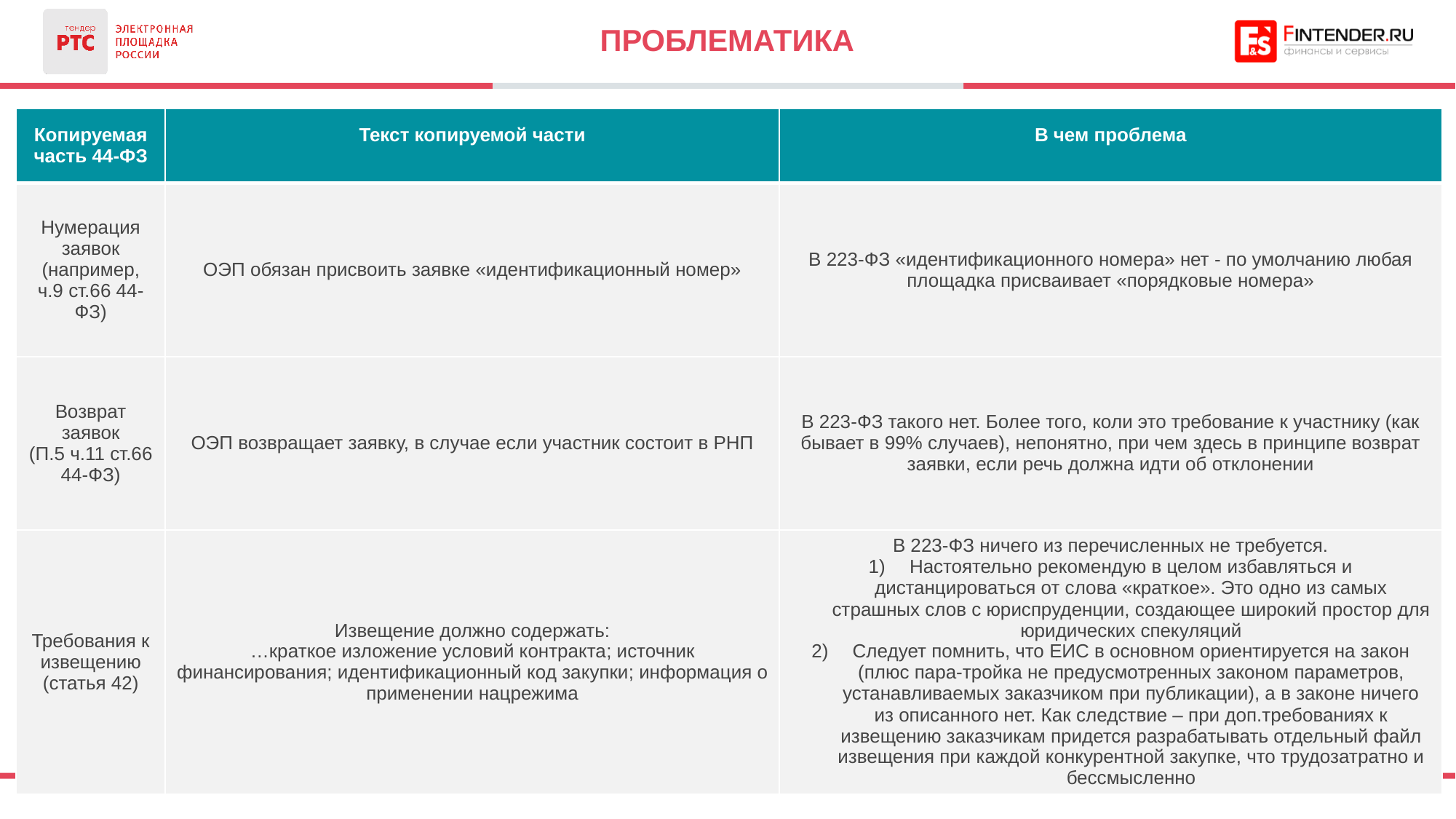

# Проблематика
| Копируемая часть 44-ФЗ | Текст копируемой части | В чем проблема |
| --- | --- | --- |
| Нумерация заявок (например, ч.9 ст.66 44-ФЗ) | ОЭП обязан присвоить заявке «идентификационный номер» | В 223-ФЗ «идентификационного номера» нет - по умолчанию любая площадка присваивает «порядковые номера» |
| Возврат заявок (П.5 ч.11 ст.66 44-ФЗ) | ОЭП возвращает заявку, в случае если участник состоит в РНП | В 223-ФЗ такого нет. Более того, коли это требование к участнику (как бывает в 99% случаев), непонятно, при чем здесь в принципе возврат заявки, если речь должна идти об отклонении |
| Требования к извещению (статья 42) | Извещение должно содержать: …краткое изложение условий контракта; источник финансирования; идентификационный код закупки; информация о применении нацрежима | В 223-ФЗ ничего из перечисленных не требуется. Настоятельно рекомендую в целом избавляться и дистанцироваться от слова «краткое». Это одно из самых страшных слов с юриспруденции, создающее широкий простор для юридических спекуляций Следует помнить, что ЕИС в основном ориентируется на закон (плюс пара-тройка не предусмотренных законом параметров, устанавливаемых заказчиком при публикации), а в законе ничего из описанного нет. Как следствие – при доп.требованиях к извещению заказчикам придется разрабатывать отдельный файл извещения при каждой конкурентной закупке, что трудозатратно и бессмысленно |